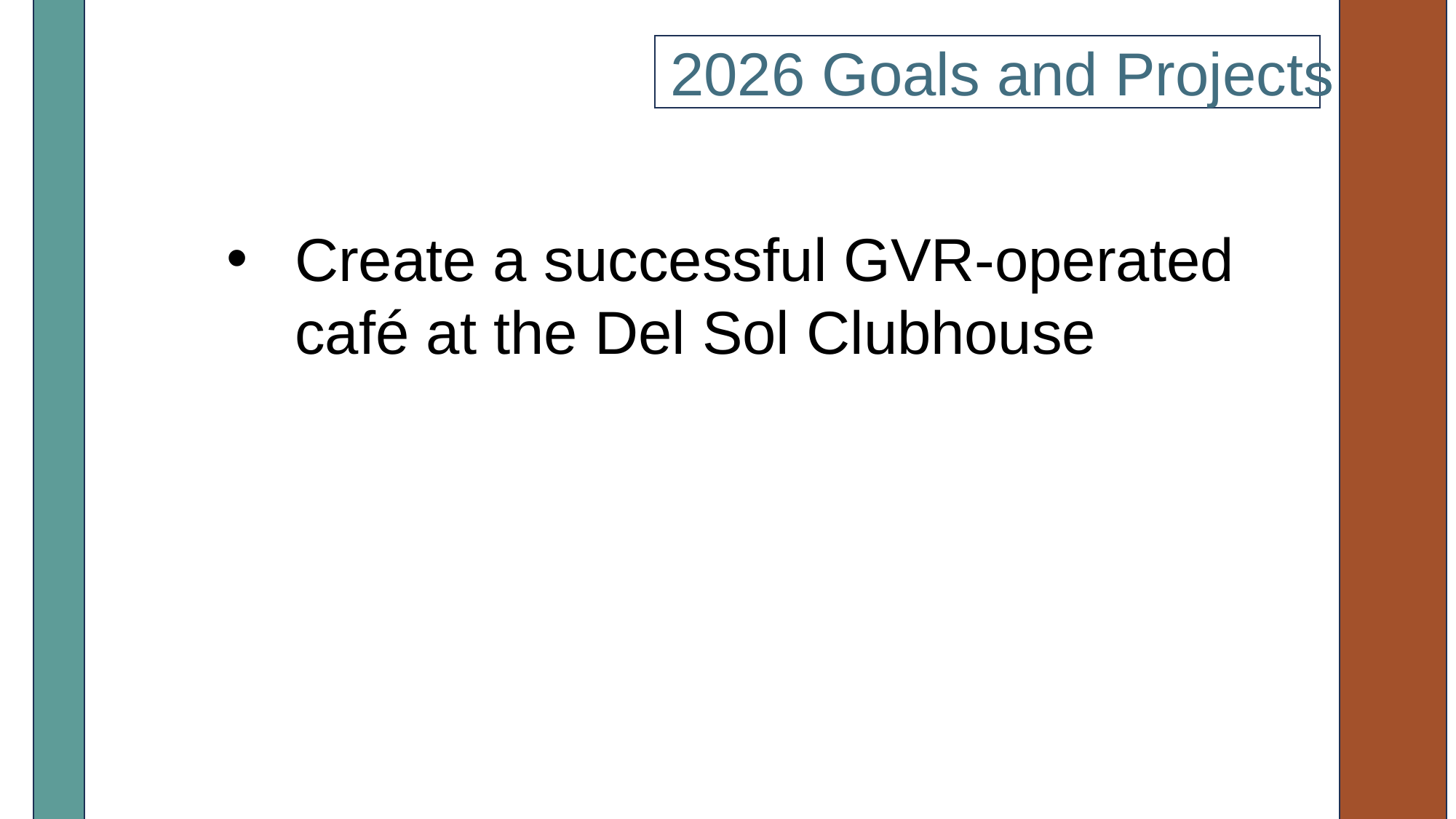

2026 Goals and Projects

Create a successful GVR-operated café at the Del Sol Clubhouse